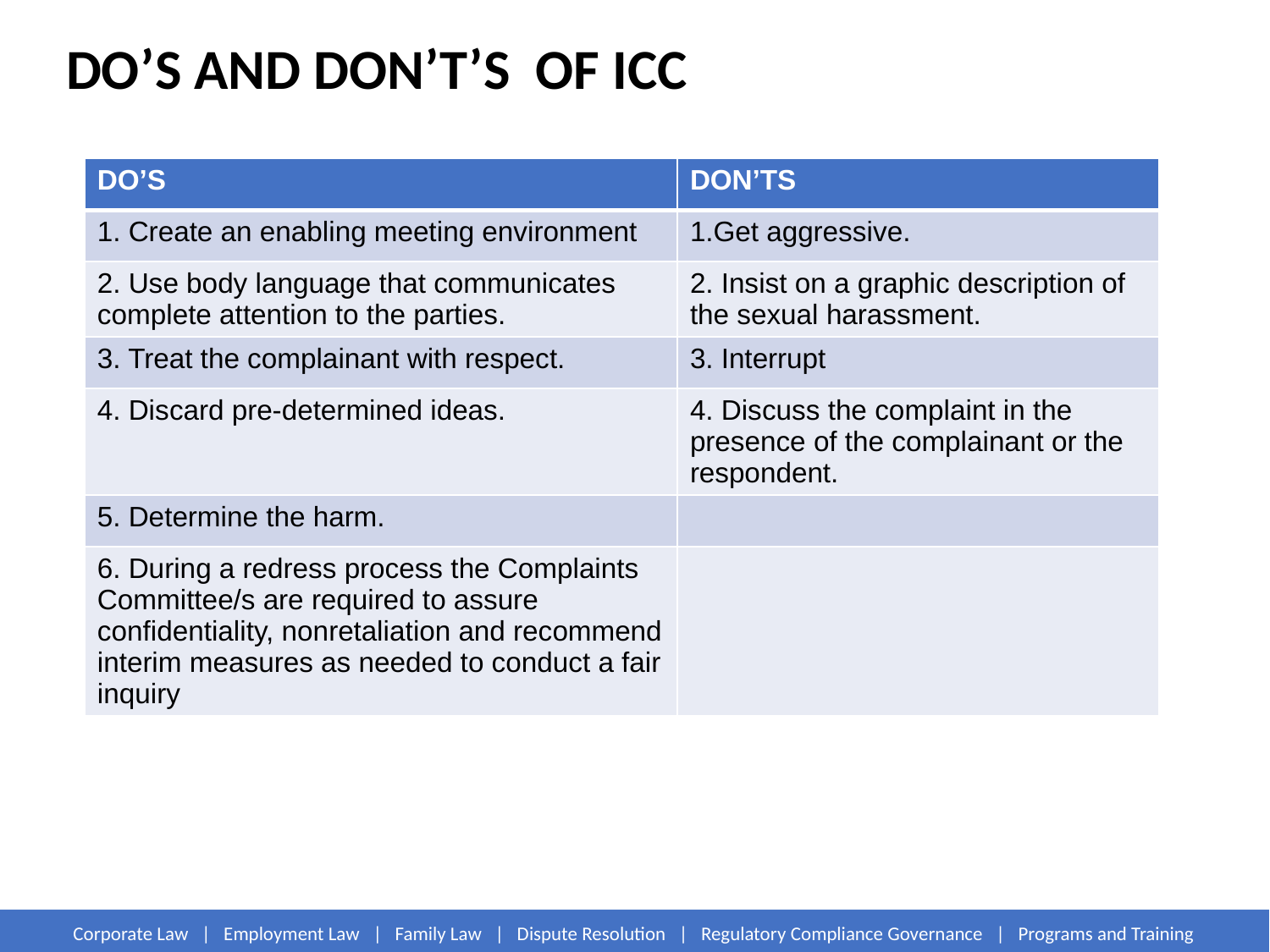

# DO’S AND DON’T’S  OF ICC
| DO’S | DON’TS |
| --- | --- |
| 1. Create an enabling meeting environment | 1.Get aggressive. |
| 2. Use body language that communicates complete attention to the parties. | 2. Insist on a graphic description of the sexual harassment. |
| 3. Treat the complainant with respect. | 3. Interrupt |
| 4. Discard pre-determined ideas. | 4. Discuss the complaint in the presence of the complainant or the respondent. |
| 5. Determine the harm. |  |
| 6. During a redress process the Complaints Committee/s are required to assure confidentiality, nonretaliation and recommend interim measures as needed to conduct a fair inquiry |  |
Corporate Law   |   Employment Law   |   Family Law   |   Dispute Resolution   |   Regulatory Compliance Governance   |   Programs and Training